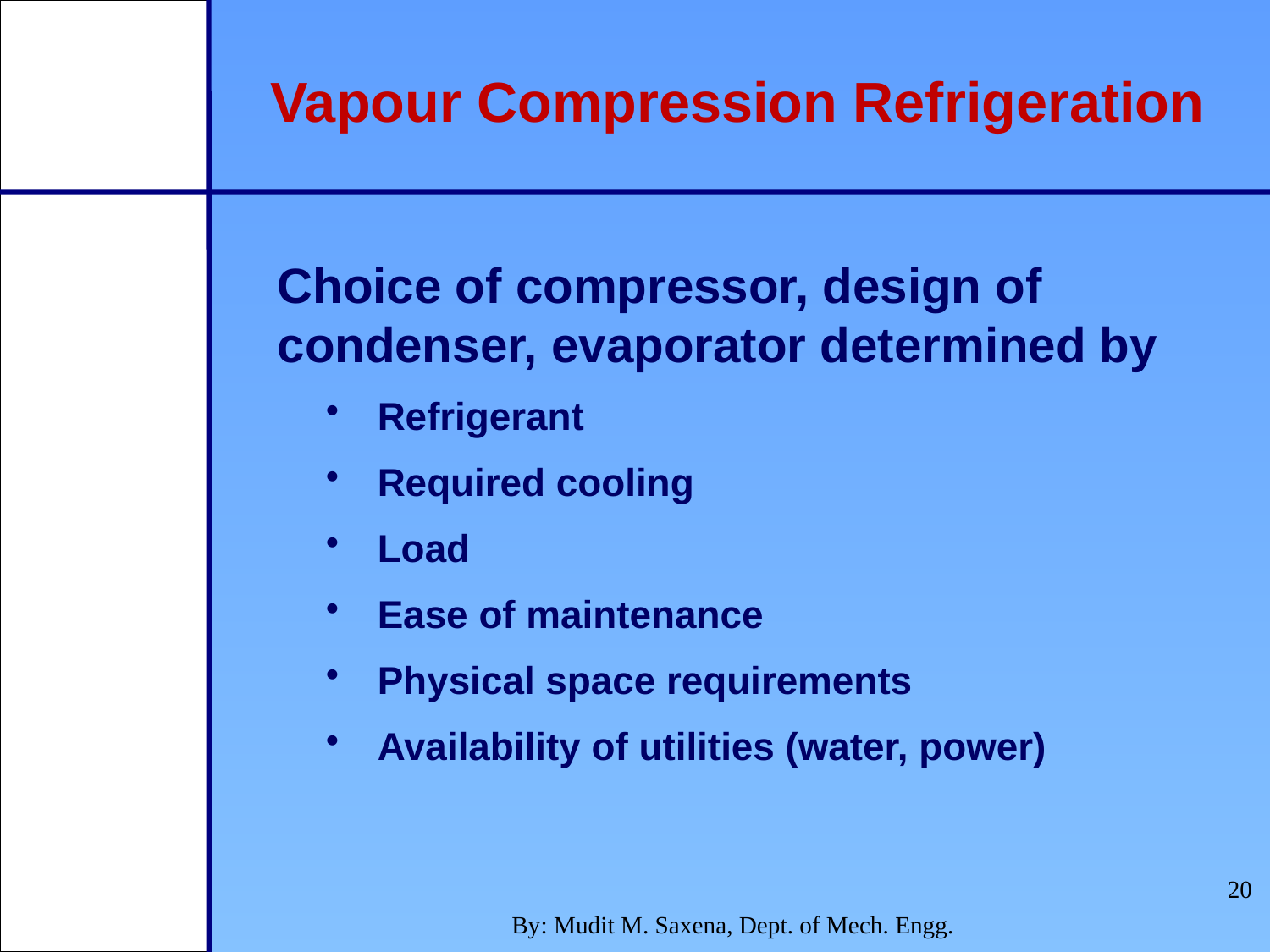

Vapour Compression Refrigeration
Choice of compressor, design of condenser, evaporator determined by
Refrigerant
Required cooling
Load
Ease of maintenance
Physical space requirements
Availability of utilities (water, power)
20
By: Mudit M. Saxena, Dept. of Mech. Engg.